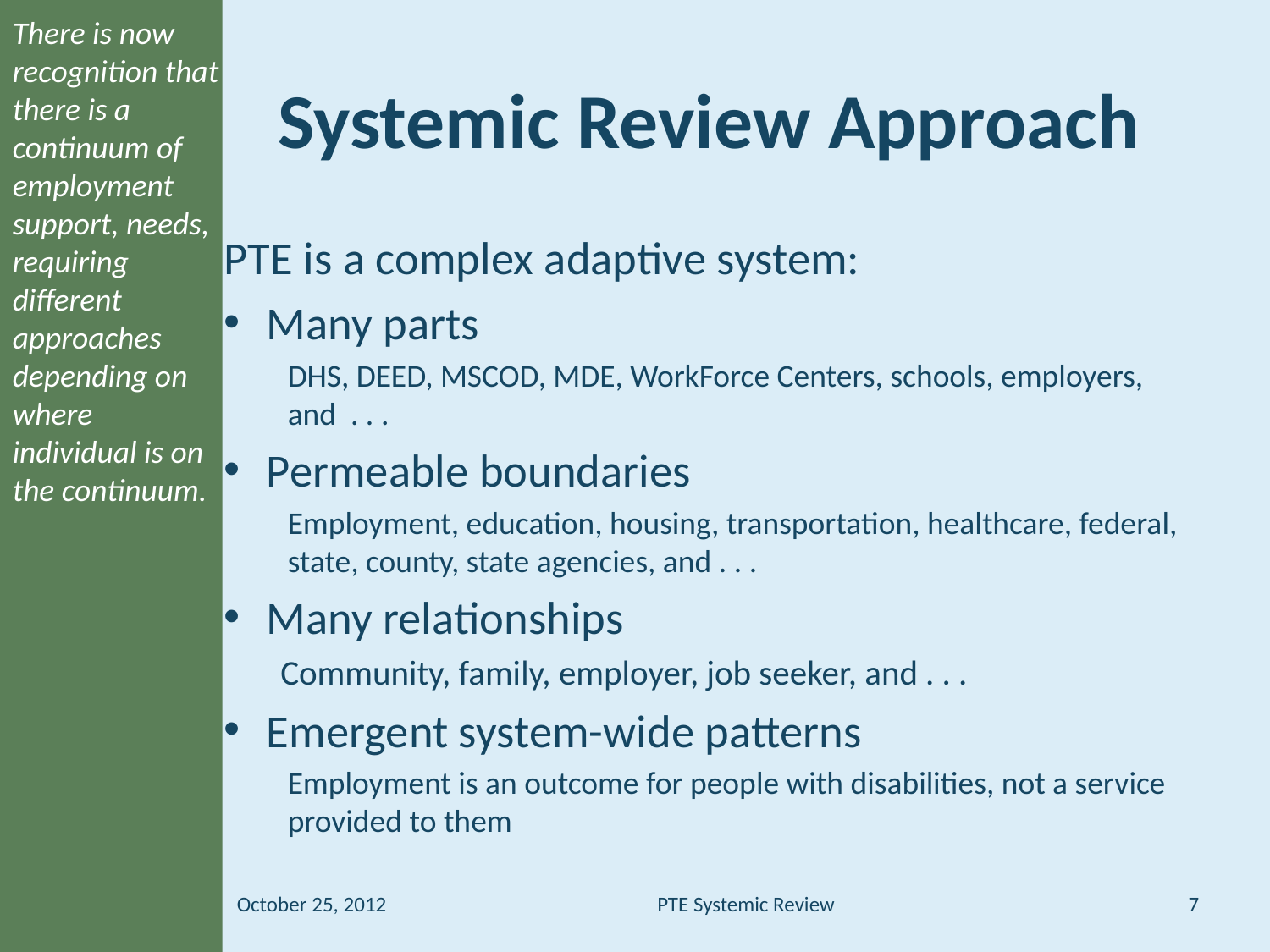

There is now recognition that there is a continuum of employment support, needs, requiring different approaches depending on where individual is on the continuum.
# Systemic Review Approach
PTE is a complex adaptive system:
Many parts
DHS, DEED, MSCOD, MDE, WorkForce Centers, schools, employers, and  . . .
Permeable boundaries
Employment, education, housing, transportation, healthcare, federal, state, county, state agencies, and . . .
Many relationships
Community, family, employer, job seeker, and . . .
Emergent system-wide patterns
Employment is an outcome for people with disabilities, not a service provided to them
PTE Systemic Review
October 25, 2012
7